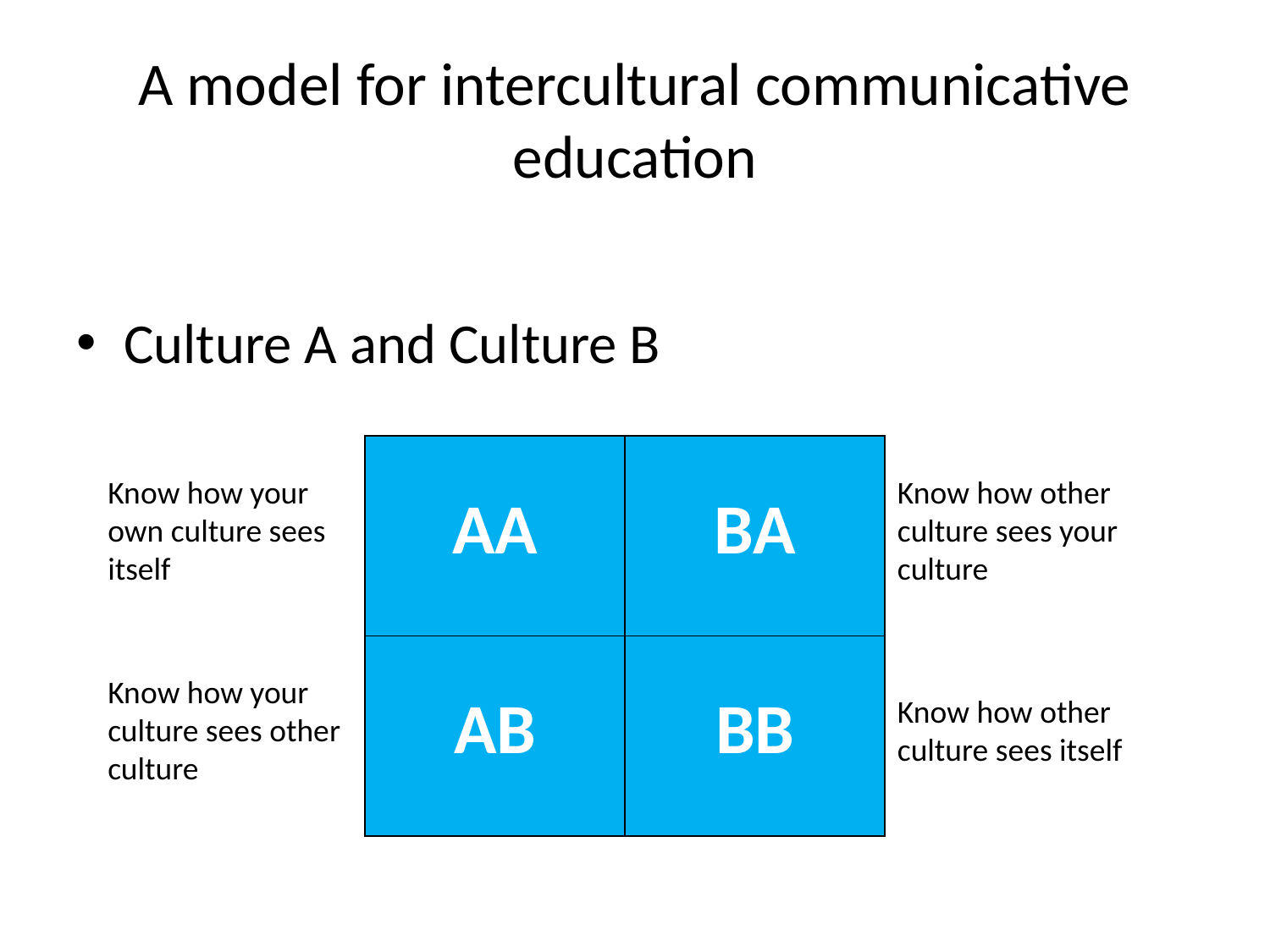

# A model for intercultural communicative education

Culture A and Culture B
| AA | BA |
| --- | --- |
| AB | BB |
Know how your own culture sees itself
Know how other culture sees your culture
Know how your culture sees other culture
Know how other culture sees itself